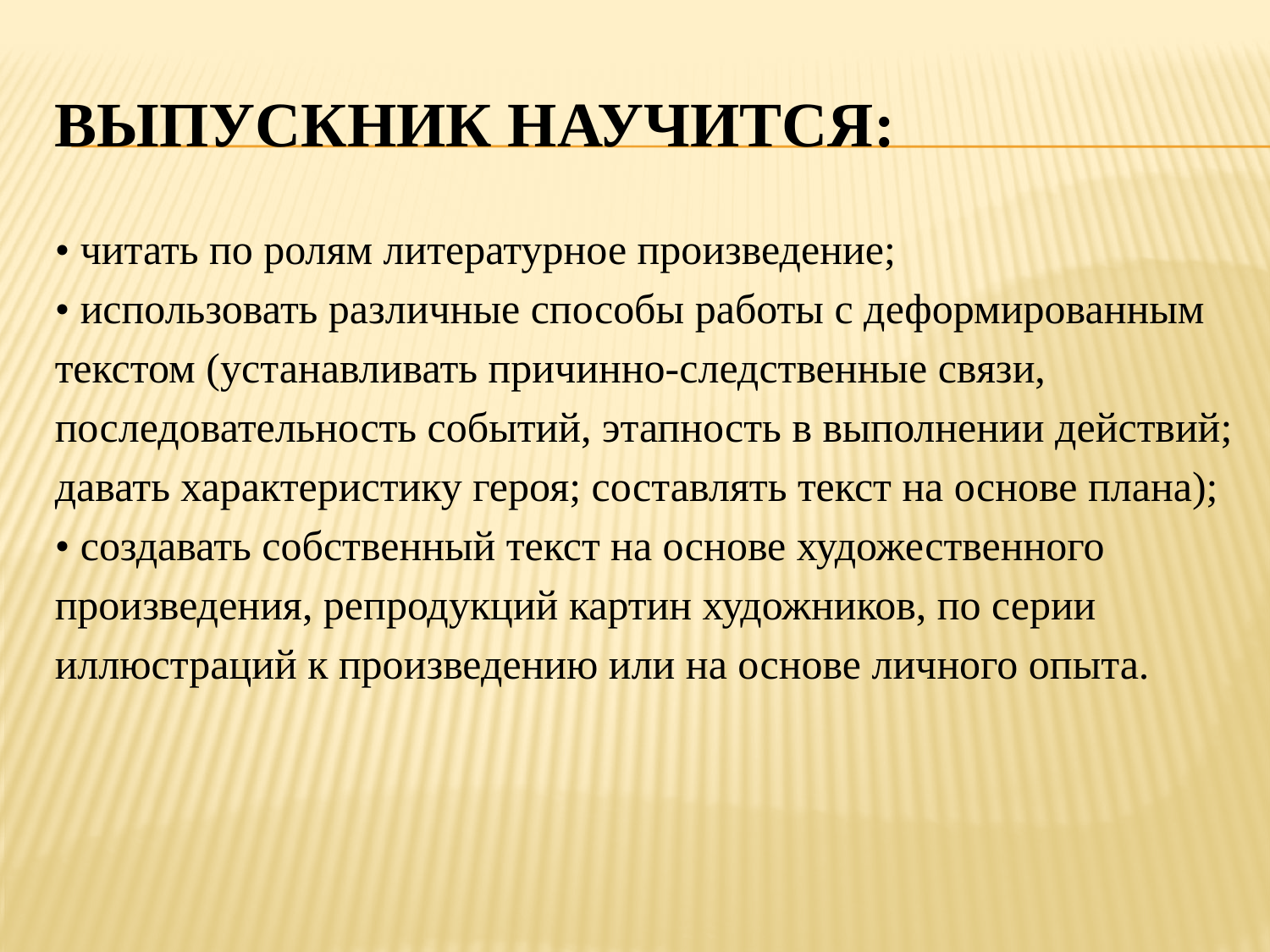

# Выпускник научится:
• читать по ролям литературное произведение;
• использовать различные способы работы с деформированным
текстом (устанавливать причинно-следственные связи,
последовательность событий, этапность в выполнении действий;
давать характеристику героя; составлять текст на основе плана);
• создавать собственный текст на основе художественного
произведения, репродукций картин художников, по серии
иллюстраций к произведению или на основе личного опыта.